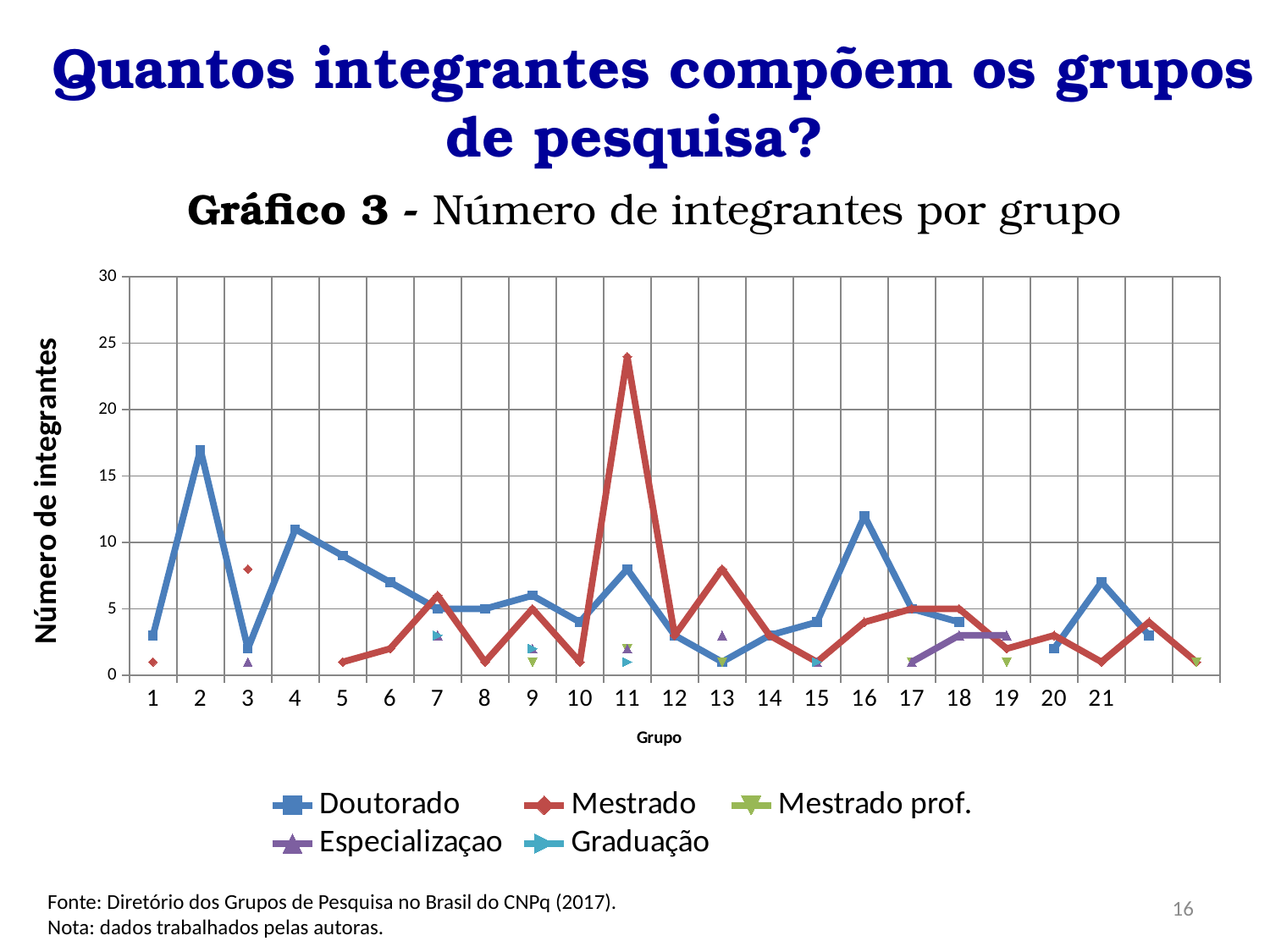

Quantos integrantes compõem os grupos de pesquisa?
Gráfico 3 - Número de integrantes por grupo

### Chart

| Category | Doutorado | Mestrado | Mestrado prof. | Especializaçao | Graduação |
|---|---|---|---|---|---|
Fonte: Diretório dos Grupos de Pesquisa no Brasil do CNPq (2017).
Nota: dados trabalhados pelas autoras.
16